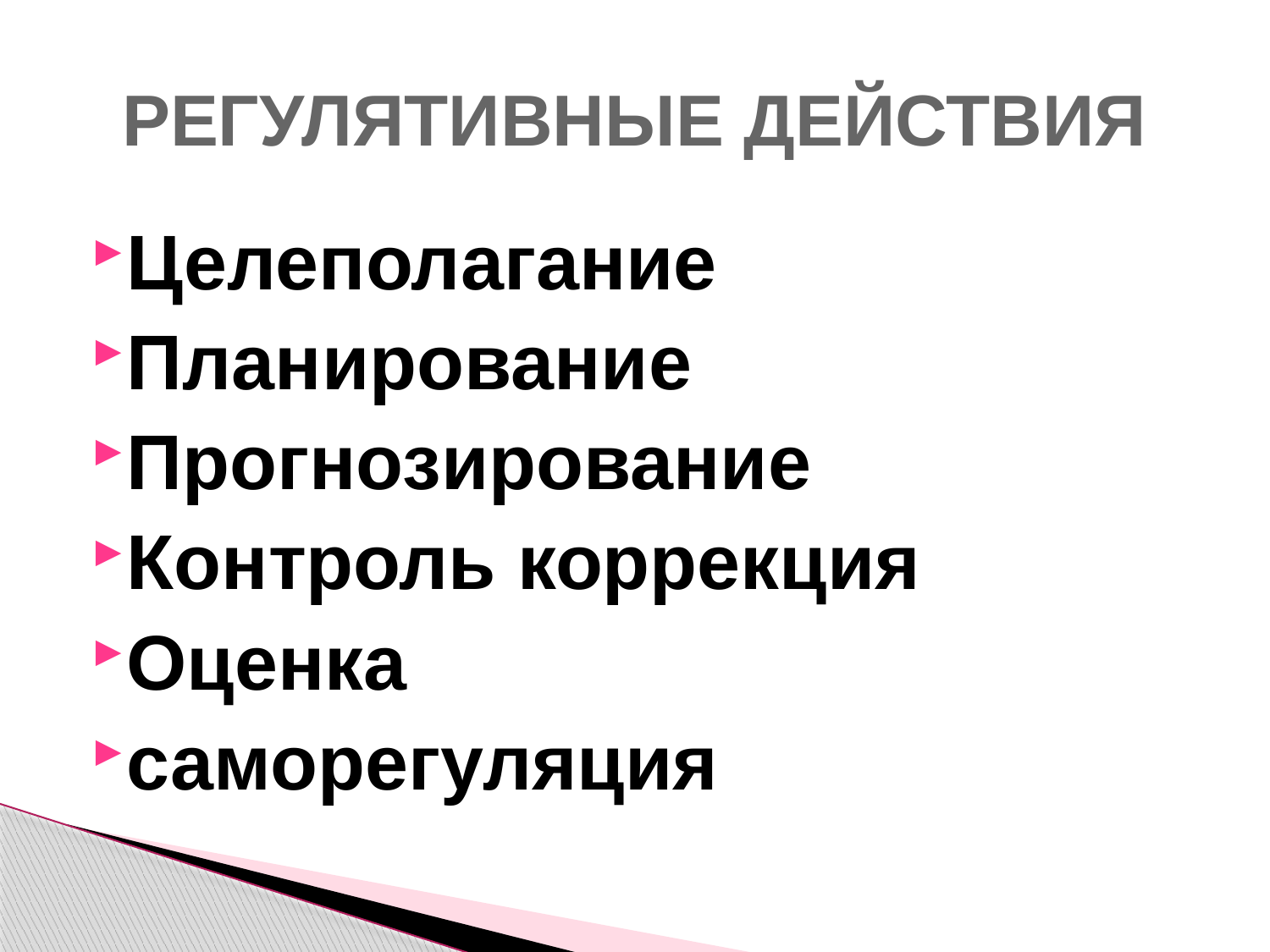

# РЕГУЛЯТИВНЫЕ ДЕЙСТВИЯ
Целеполагание
Планирование
Прогнозирование
Контроль коррекция
Оценка
саморегуляция